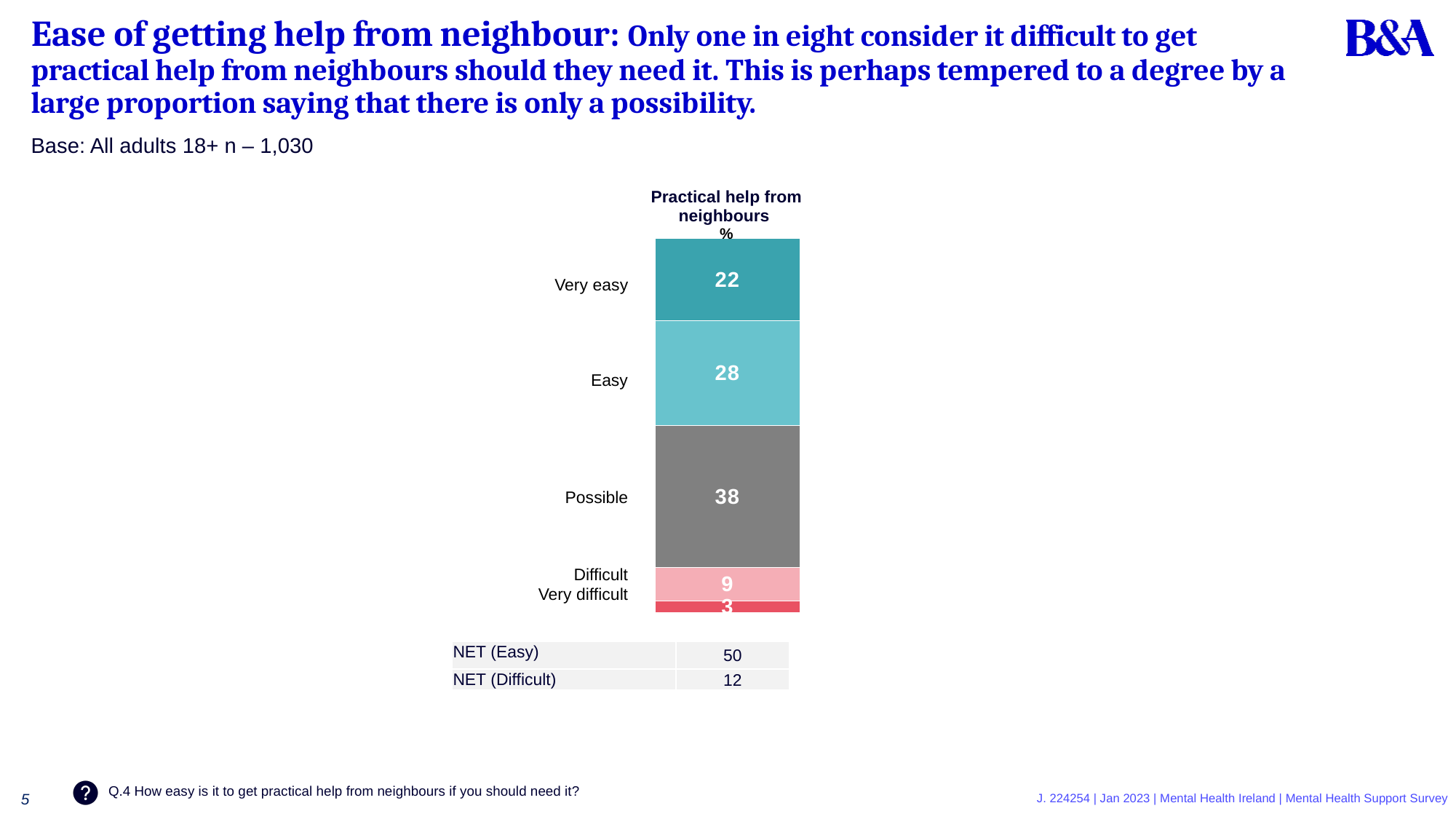

# Ease of getting help from neighbour: Only one in eight consider it difficult to get practical help from neighbours should they need it. This is perhaps tempered to a degree by a large proportion saying that there is only a possibility.
Base: All adults 18+ n – 1,030
|  | Practical help from neighbours |  |
| --- | --- | --- |
|  | % |  |

### Chart

| Category | Very easy | Easy | Possible | Difficult | Very difficult |
|---|---|---|---|---|---|
|  | None | None | None | None | None |
|  | None | None | None | None | None |
|  | 22.0 | 28.0 | 38.0 | 9.0 | 3.0 |
|  | None | None | None | None | None |
|  | None | None | None | None | None |
| Very easy |
| --- |
| Easy |
| Possible |
| Difficult |
| Very difficult |
| NET (Easy) | 50 |
| --- | --- |
| NET (Difficult) | 12 |
Q.4 How easy is it to get practical help from neighbours if you should need it?